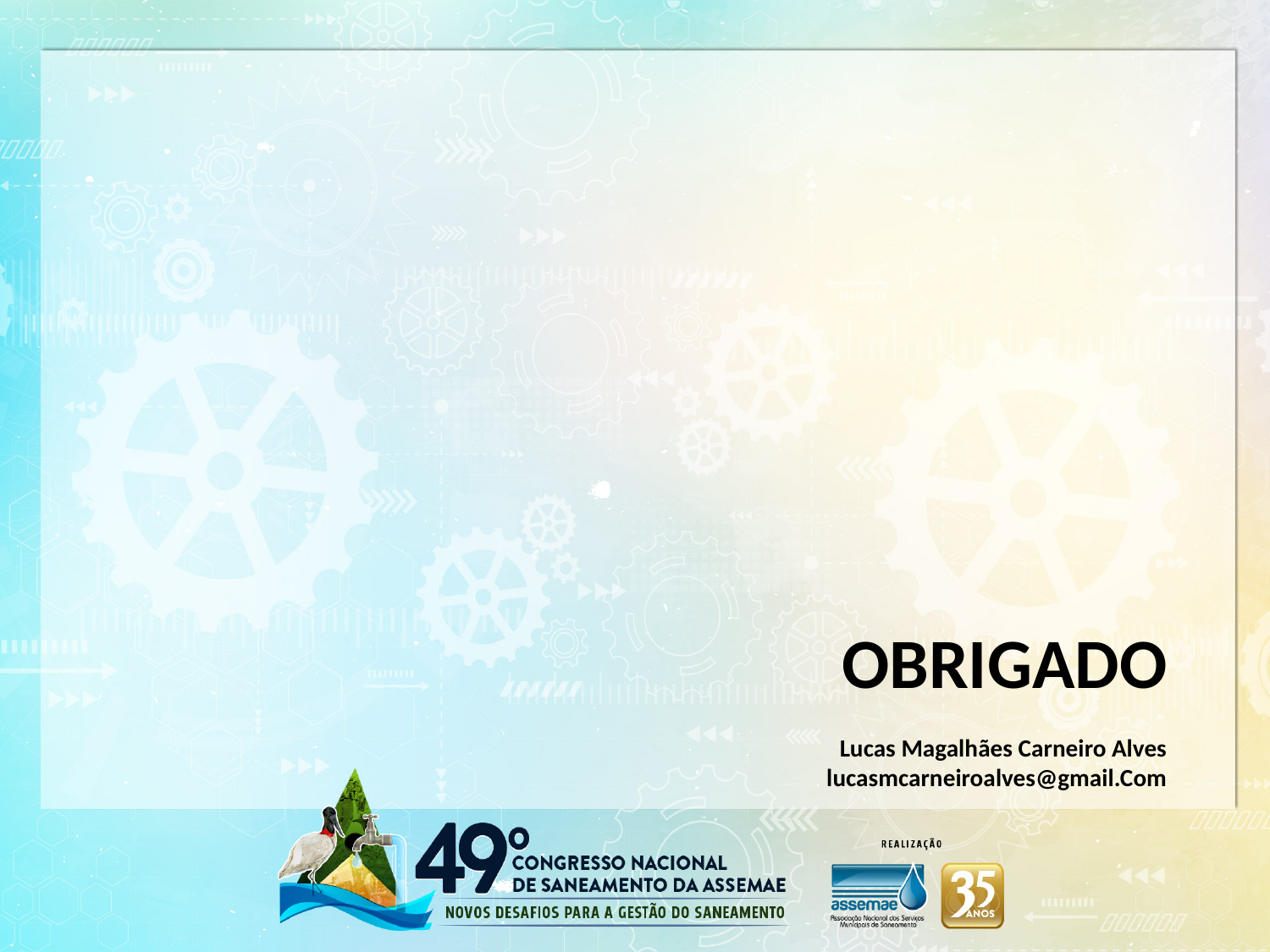

# OBRIGADO Lucas Magalhães Carneiro Alves lucasmcarneiroalves@gmail.Com